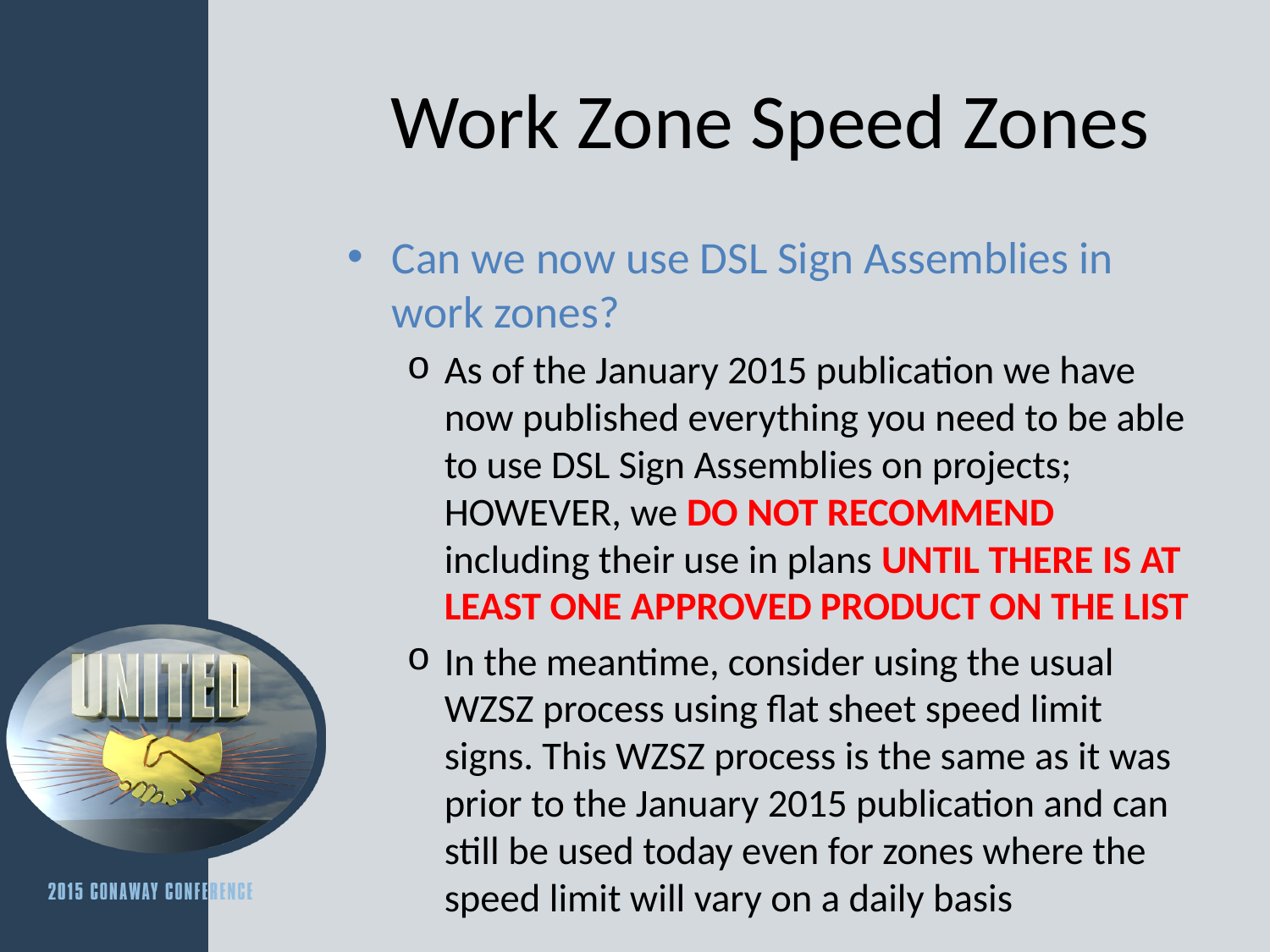

# Work Zone Speed Zones
Can we now use DSL Sign Assemblies in work zones?
As of the January 2015 publication we have now published everything you need to be able to use DSL Sign Assemblies on projects; HOWEVER, we DO NOT RECOMMEND including their use in plans UNTIL THERE IS AT LEAST ONE APPROVED PRODUCT ON THE LIST
In the meantime, consider using the usual WZSZ process using flat sheet speed limit signs. This WZSZ process is the same as it was prior to the January 2015 publication and can still be used today even for zones where the speed limit will vary on a daily basis